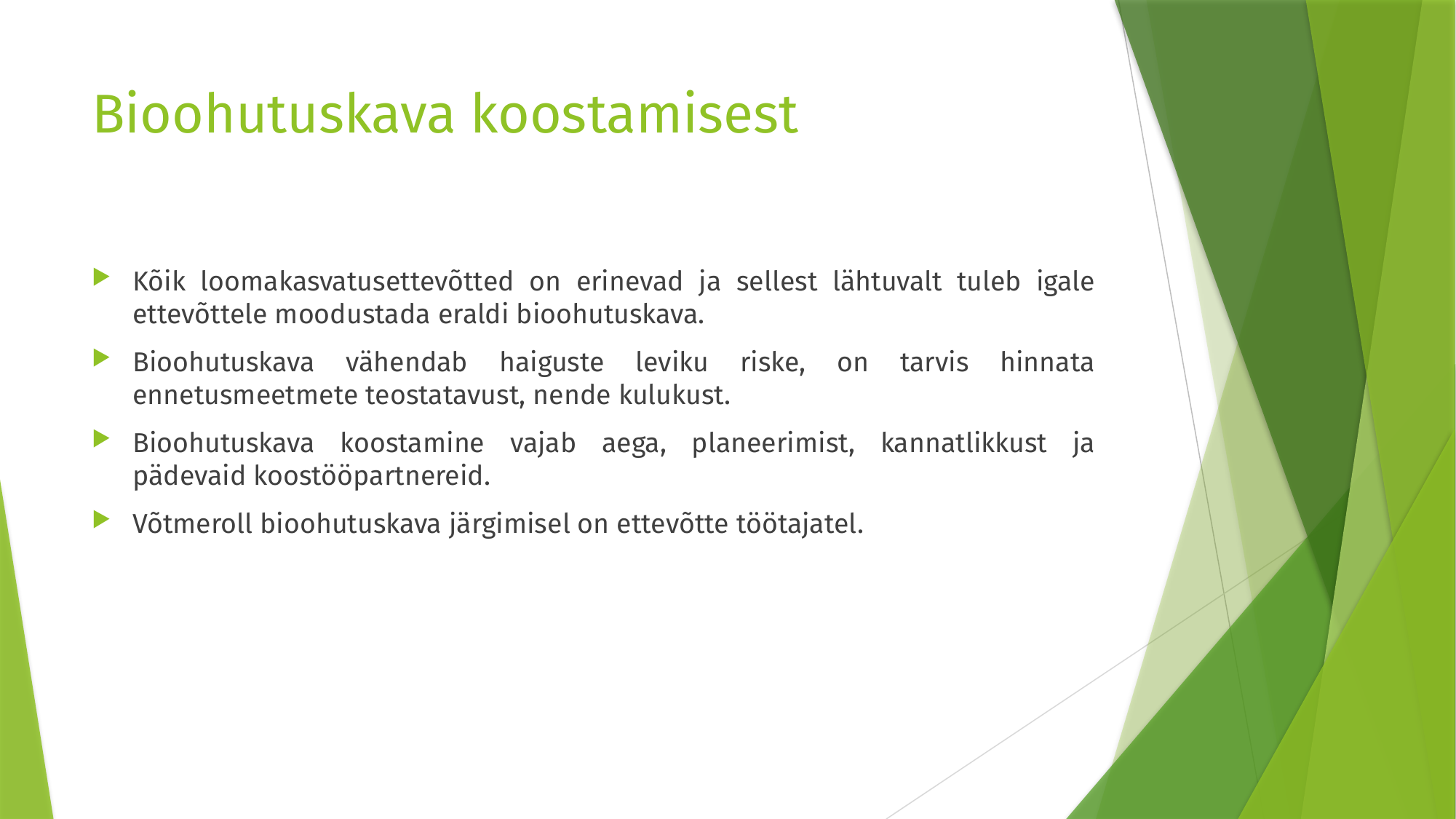

# Bioohutuskava koostamisest
Kõik loomakasvatusettevõtted on erinevad ja sellest lähtuvalt tuleb igale ettevõttele moodustada eraldi bioohutuskava.
Bioohutuskava vähendab haiguste leviku riske, on tarvis hinnata ennetusmeetmete teostatavust, nende kulukust.
Bioohutuskava koostamine vajab aega, planeerimist, kannatlikkust ja pädevaid koostööpartnereid.
Võtmeroll bioohutuskava järgimisel on ettevõtte töötajatel.